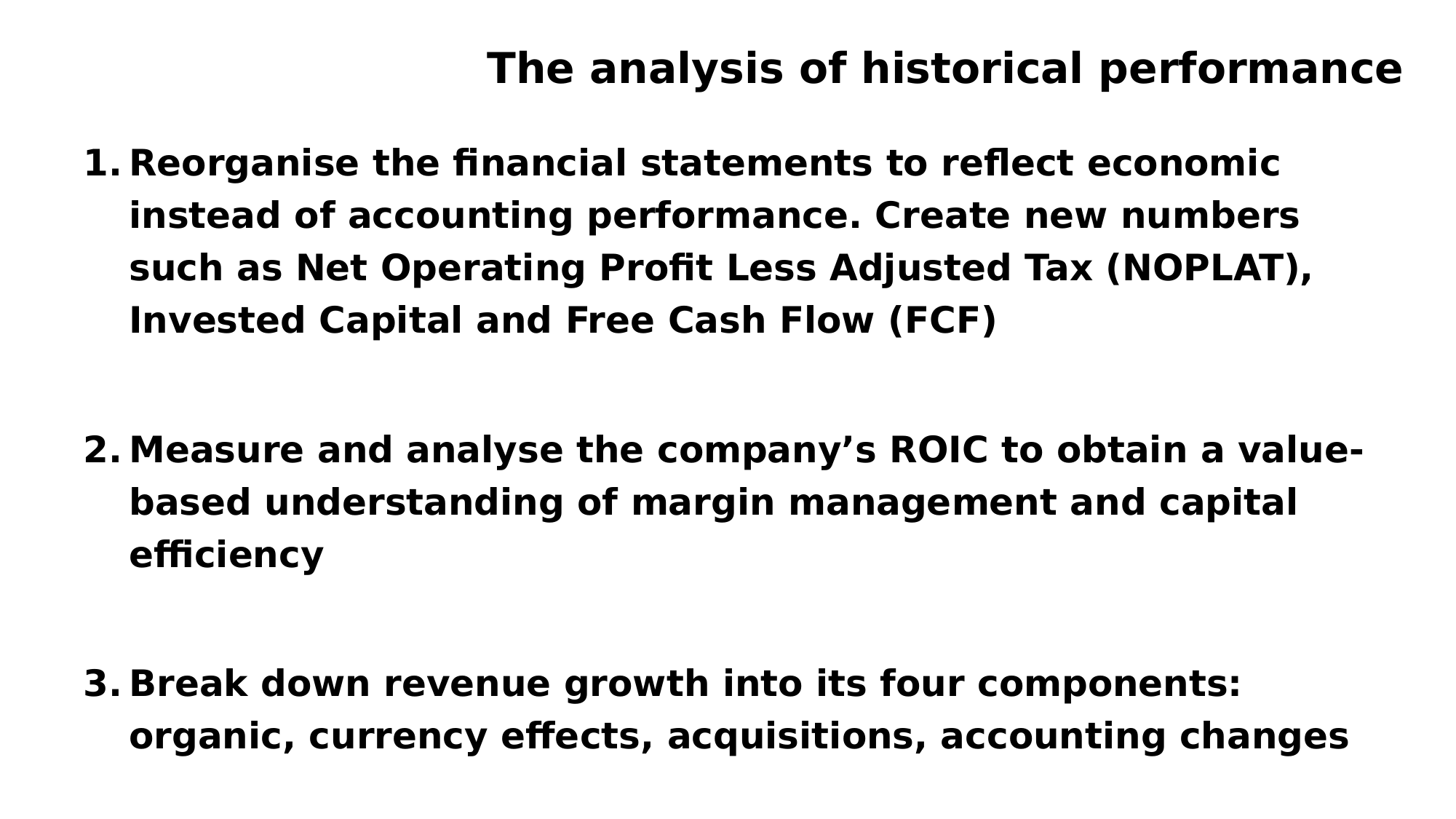

# The analysis of historical performance
Reorganise the financial statements to reflect economic instead of accounting performance. Create new numbers such as Net Operating Profit Less Adjusted Tax (NOPLAT), Invested Capital and Free Cash Flow (FCF)

Measure and analyse the company’s ROIC to obtain a value-based understanding of margin management and capital efficiency

Break down revenue growth into its four components: organic, currency effects, acquisitions, accounting changes